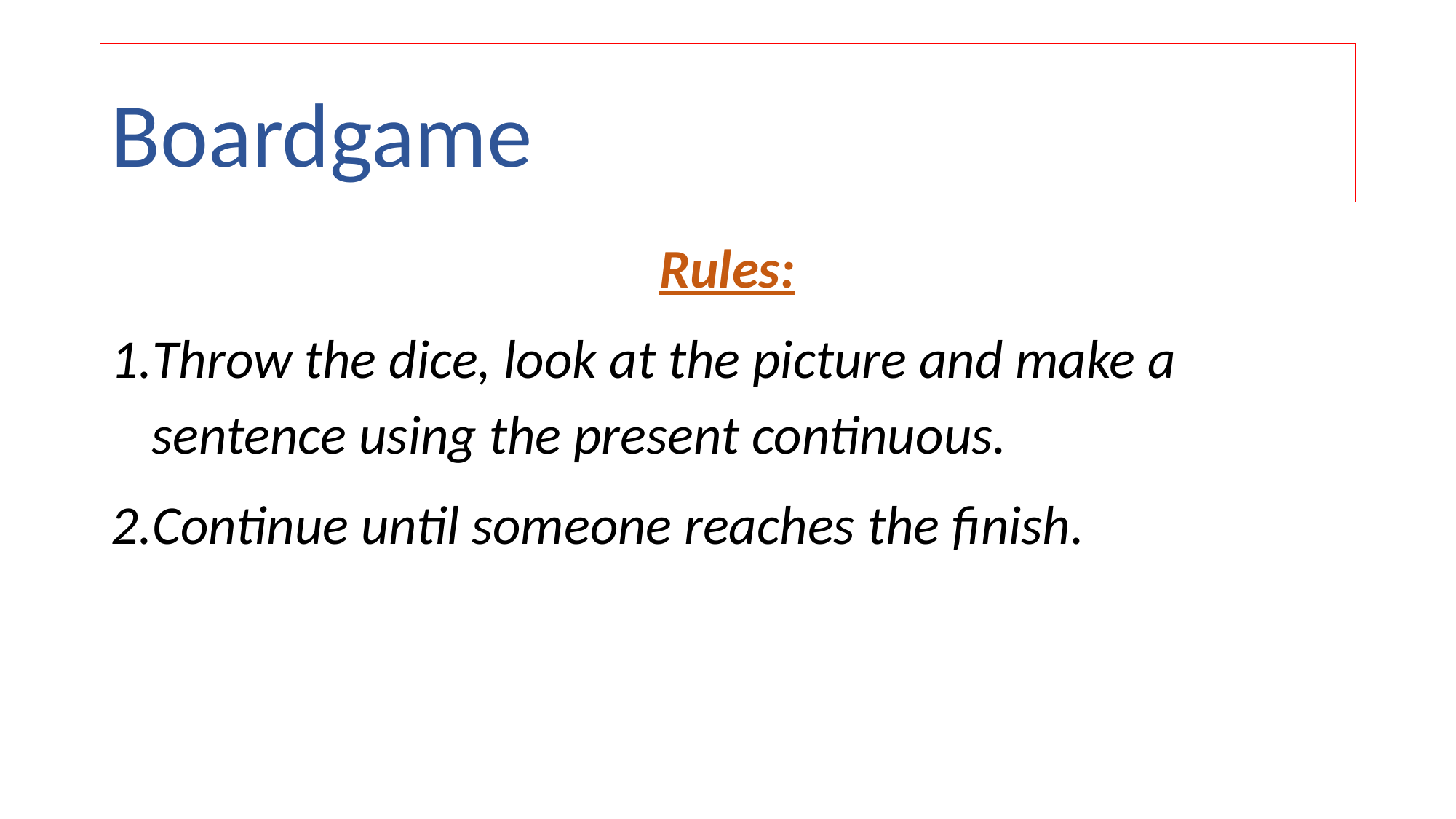

# Boardgame
Rules:
Throw the dice, look at the picture and make a sentence using the present continuous.
Continue until someone reaches the finish.